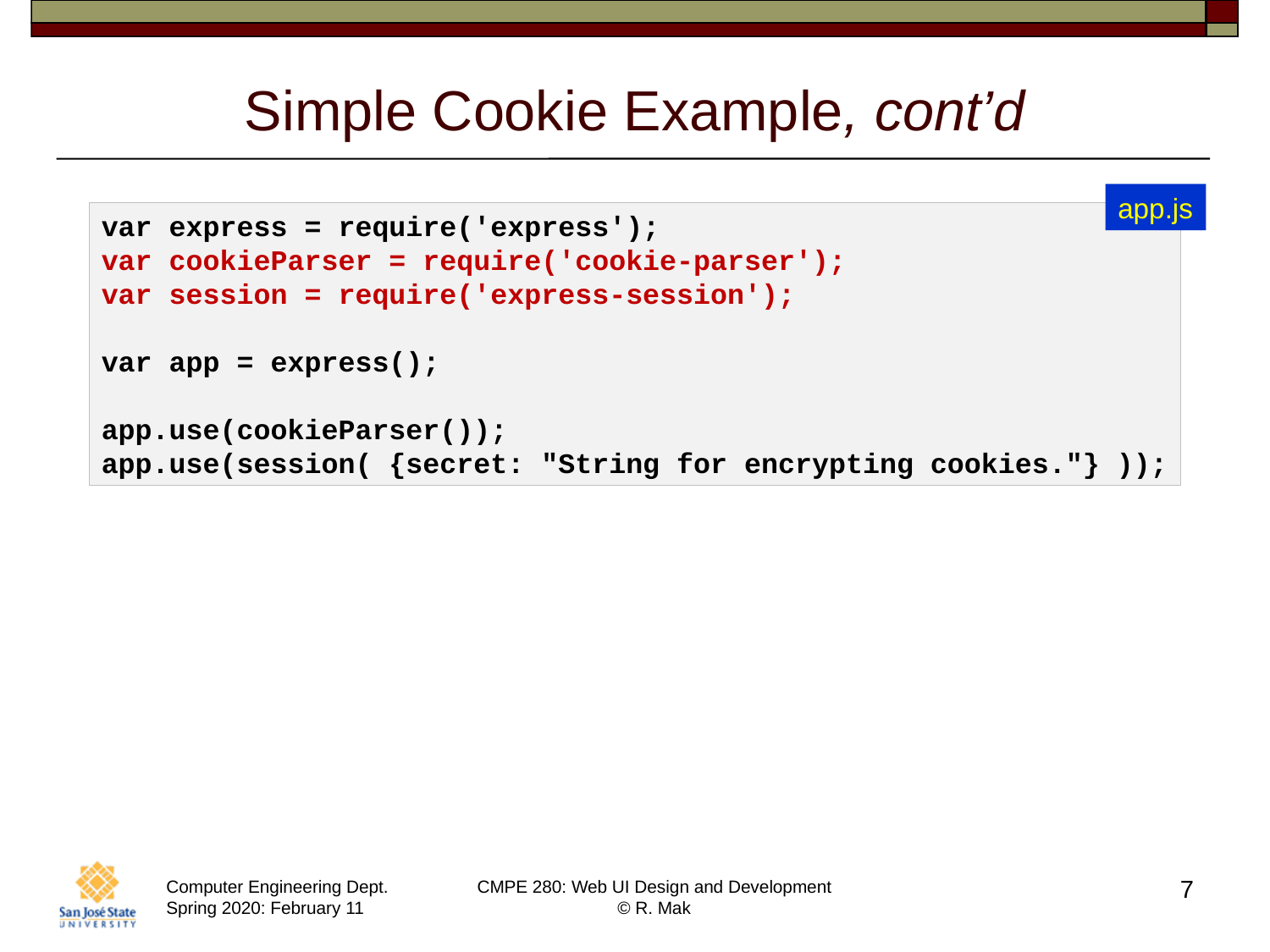

# Simple Cookie Example, cont’d
app.js
var express = require('express');
var cookieParser = require('cookie-parser');
var session = require('express-session');

var app = express();
app.use(cookieParser());
app.use(session( {secret: "String for encrypting cookies."} ));
7